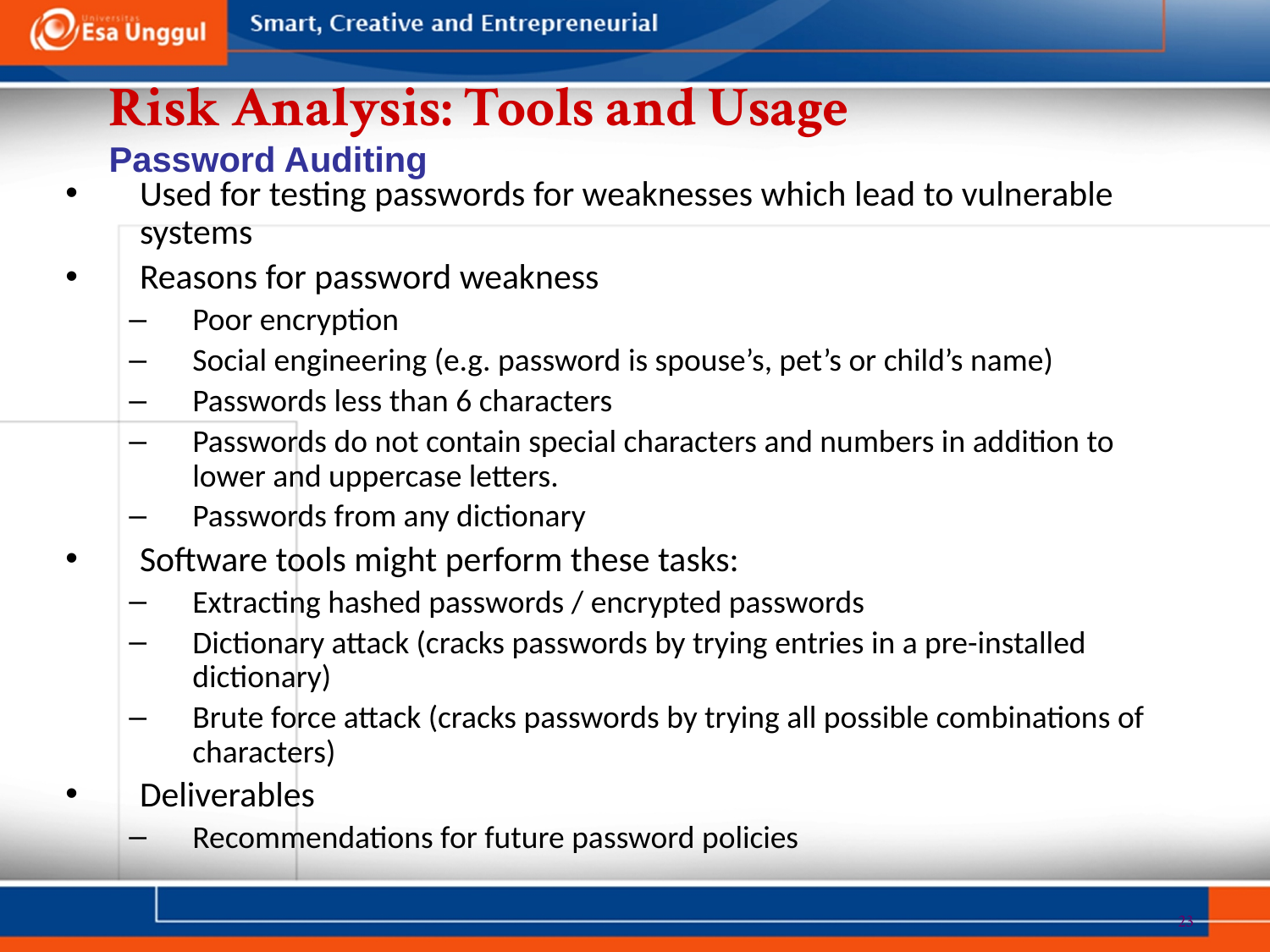

Risk Analysis: Tools and Usage
Password Auditing
Used for testing passwords for weaknesses which lead to vulnerable systems
Reasons for password weakness
Poor encryption
Social engineering (e.g. password is spouse’s, pet’s or child’s name)
Passwords less than 6 characters
Passwords do not contain special characters and numbers in addition to lower and uppercase letters.
Passwords from any dictionary
Software tools might perform these tasks:
Extracting hashed passwords / encrypted passwords
Dictionary attack (cracks passwords by trying entries in a pre-installed dictionary)
Brute force attack (cracks passwords by trying all possible combinations of characters)
Deliverables
Recommendations for future password policies

23